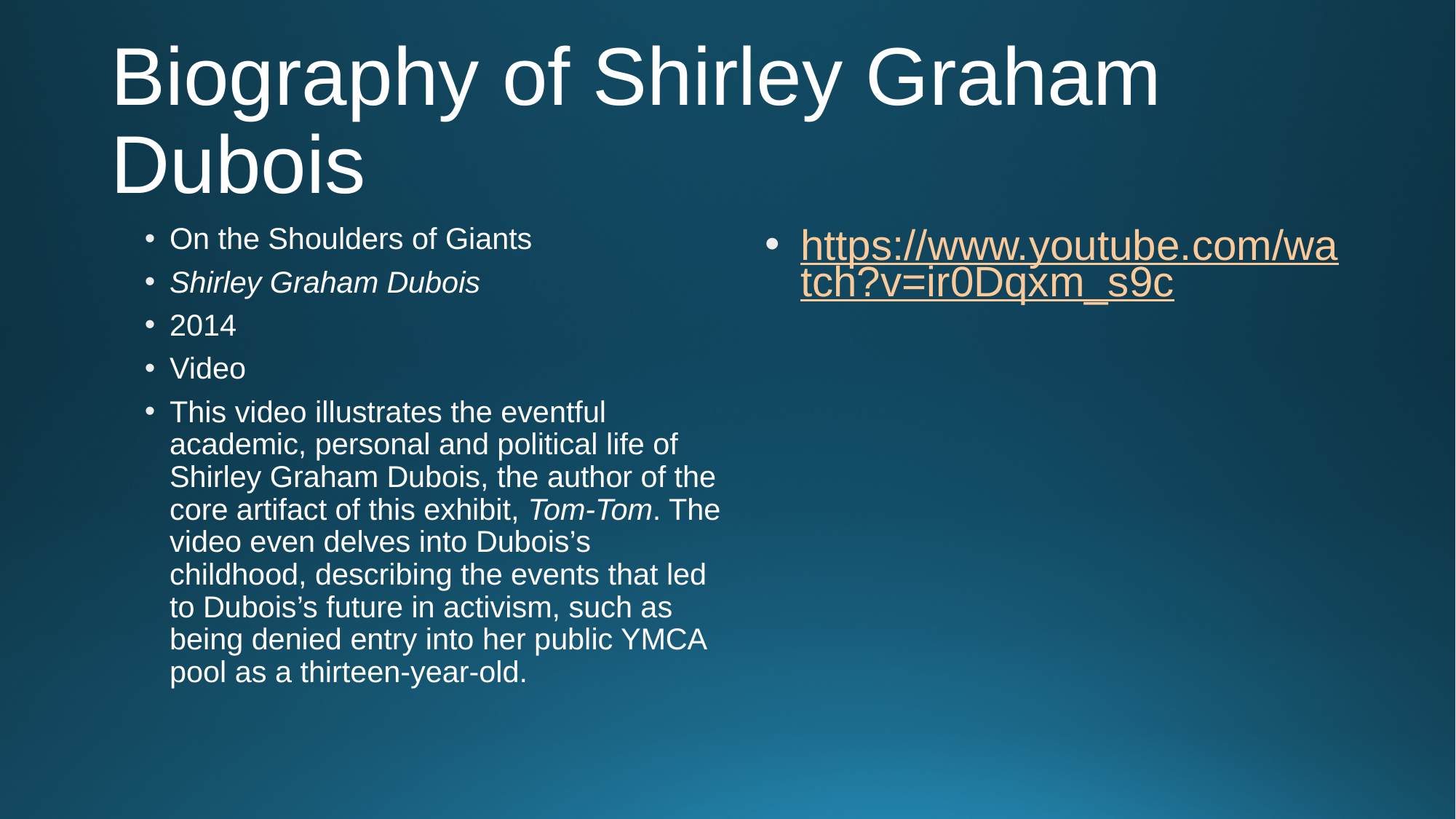

# Biography of Shirley Graham Dubois
On the Shoulders of Giants
Shirley Graham Dubois
2014
Video
This video illustrates the eventful academic, personal and political life of Shirley Graham Dubois, the author of the core artifact of this exhibit, Tom-Tom. The video even delves into Dubois’s childhood, describing the events that led to Dubois’s future in activism, such as being denied entry into her public YMCA pool as a thirteen-year-old.
https://www.youtube.com/watch?v=ir0Dqxm_s9c